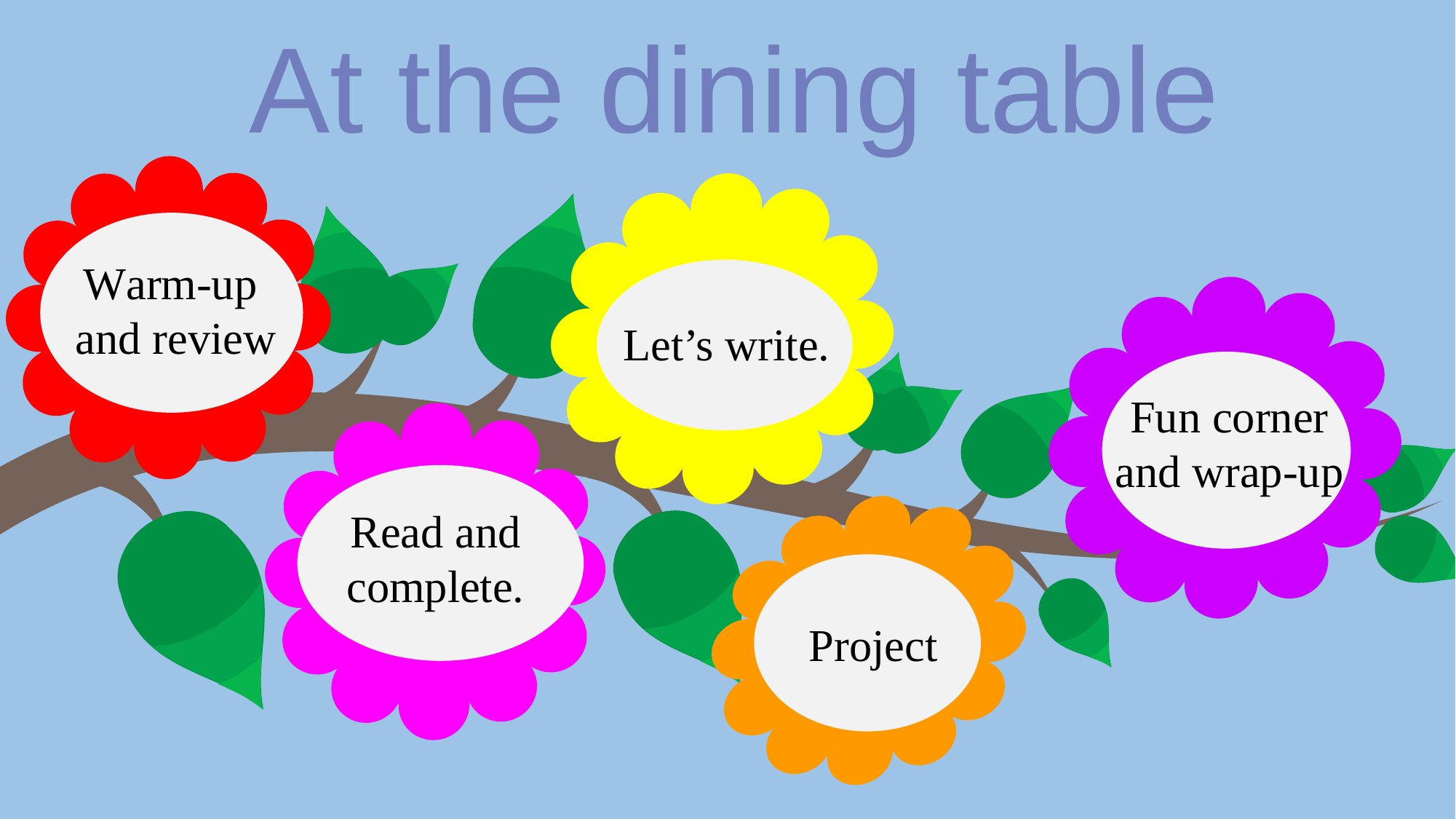

At the dining table

Warm-up
and review

Let’s write.

Fun corner
and wrap-up

Read and complete.

Project